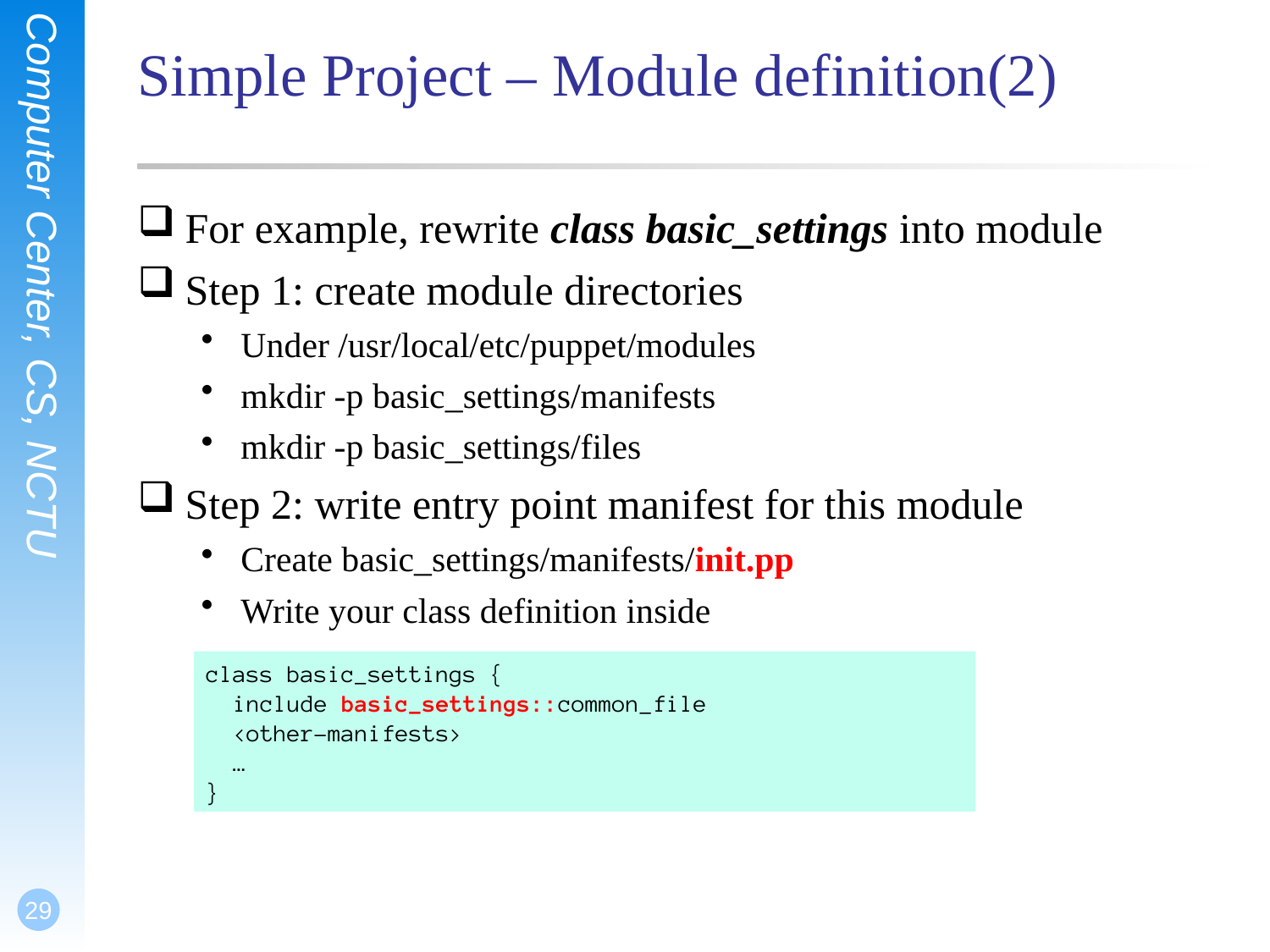

# Simple Project – Module definition(2)
For example, rewrite class basic_settings into module
Step 1: create module directories
Under /usr/local/etc/puppet/modules
mkdir -p basic_settings/manifests
mkdir -p basic_settings/files
Step 2: write entry point manifest for this module
Create basic_settings/manifests/init.pp
Write your class definition inside
class basic_settings {
  include basic_settings::common_file
  <other-manifests>
  …
}